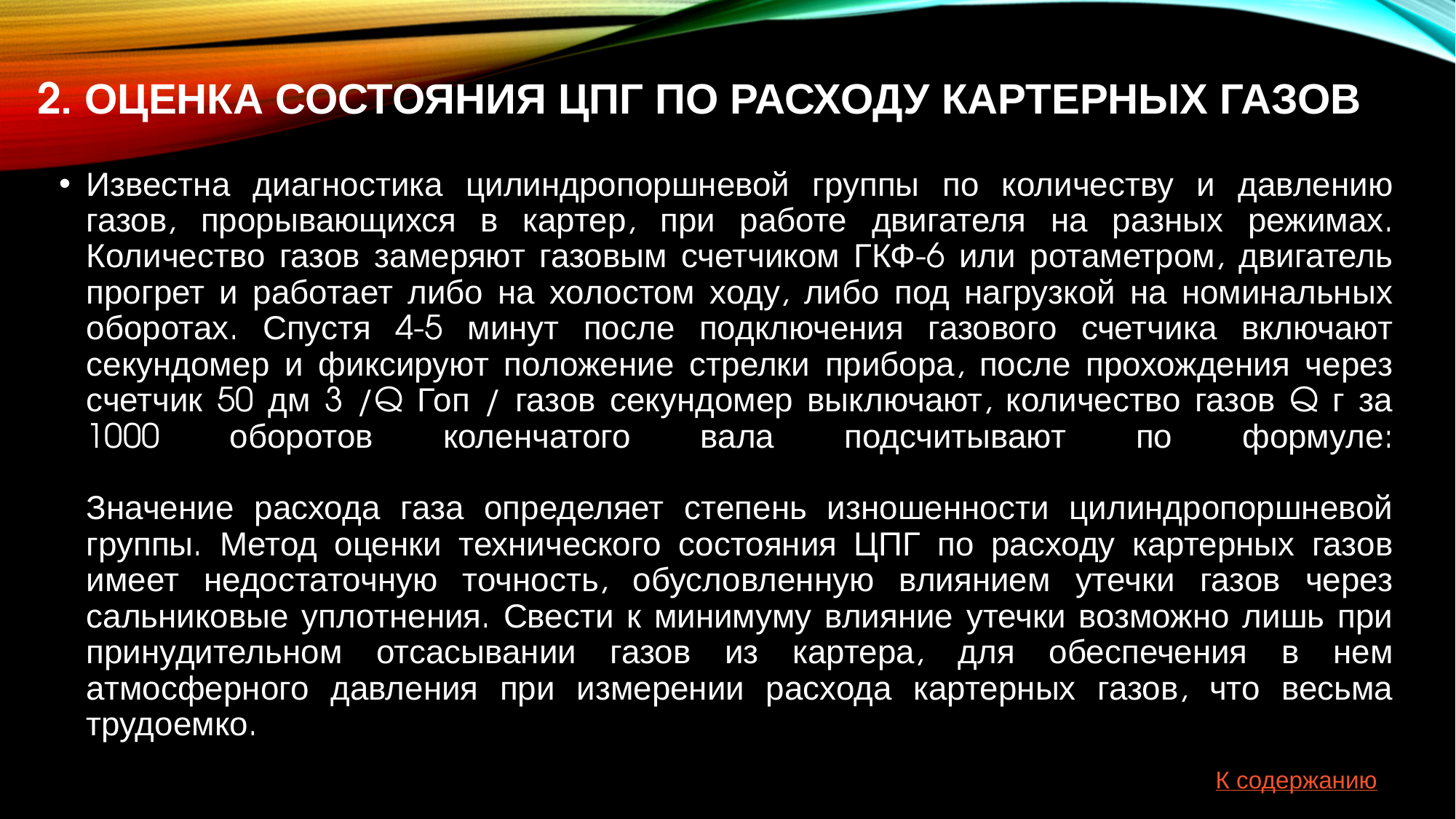

# 2. Оценка состояния ЦПГ по расходу картерных газов
Известна диагностика цилиндропоршневой группы по количеству и давлению газов, прорывающихся в картер, при работе двигателя на разных режимах. Количество газов замеряют газовым счетчиком ГКФ-6 или ротаметром, двигатель прогрет и работает либо на холостом ходу, либо под нагрузкой на номинальных оборотах. Спустя 4-5 минут после подключения газового счетчика включают секундомер и фиксируют положение стрелки прибора, после прохождения через счетчик 50 дм 3 /Q Гоп / газов секундомер выключают, количество газов Q г за 1000 оборотов коленчатого вала подсчитывают по формуле:
Значение расхода газа определяет степень изношенности цилиндропоршневой группы. Метод оценки технического состояния ЦПГ по расходу картерных газов имеет недостаточную точность, обусловленную влиянием утечки газов через сальниковые уплотнения. Свести к минимуму влияние утечки возможно лишь при принудительном отсасывании газов из картера, для обеспечения в нем атмосферного давления при измерении расхода картерных газов, что весьма трудоемко.

                                          К содержанию